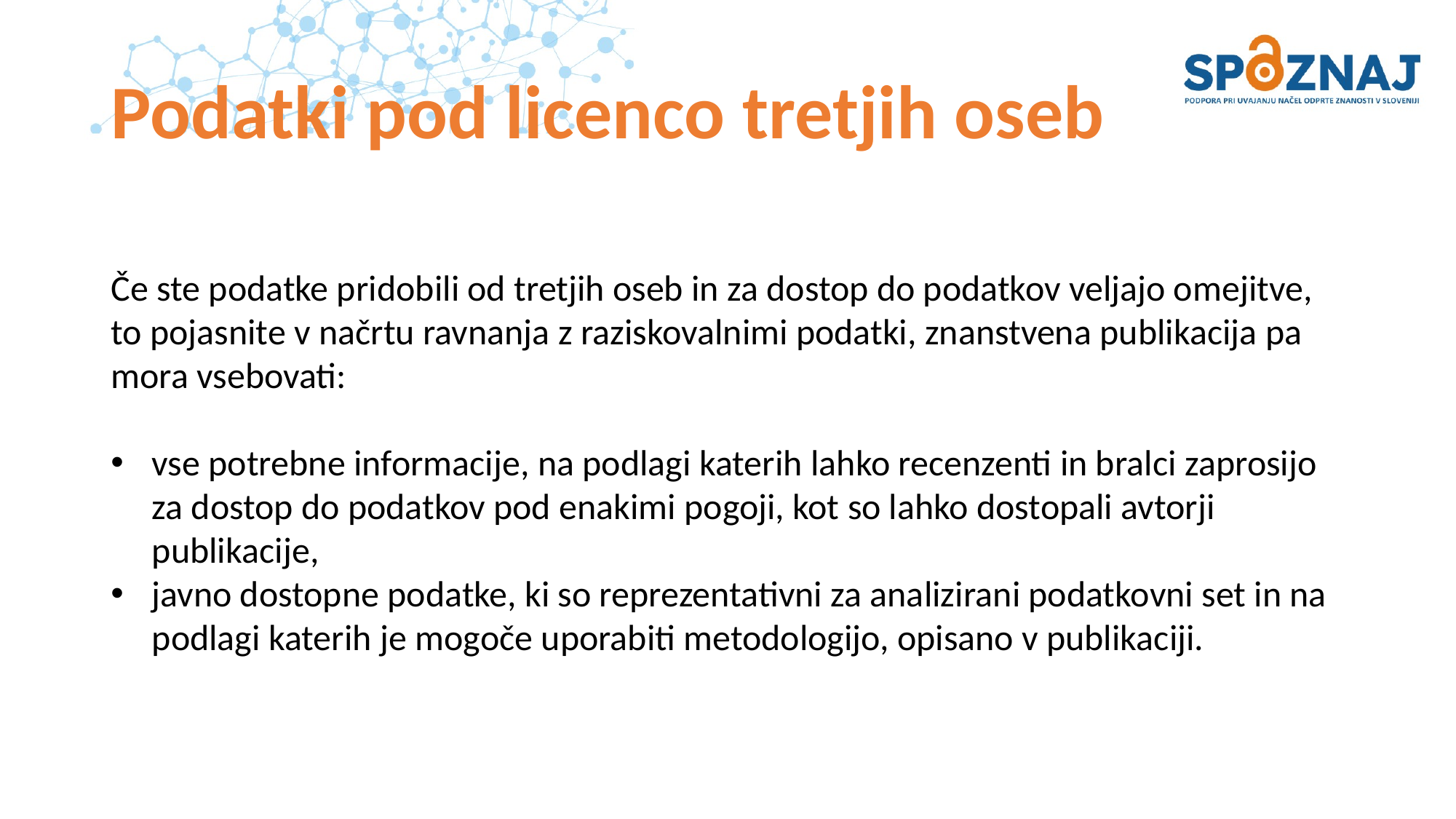

# Podatki pod licenco tretjih oseb
Če ste podatke pridobili od tretjih oseb in za dostop do podatkov veljajo omejitve, to pojasnite v načrtu ravnanja z raziskovalnimi podatki, znanstvena publikacija pa mora vsebovati:

vse potrebne informacije, na podlagi katerih lahko recenzenti in bralci zaprosijo za dostop do podatkov pod enakimi pogoji, kot so lahko dostopali avtorji publikacije,
javno dostopne podatke, ki so reprezentativni za analizirani podatkovni set in na podlagi katerih je mogoče uporabiti metodologijo, opisano v publikaciji.